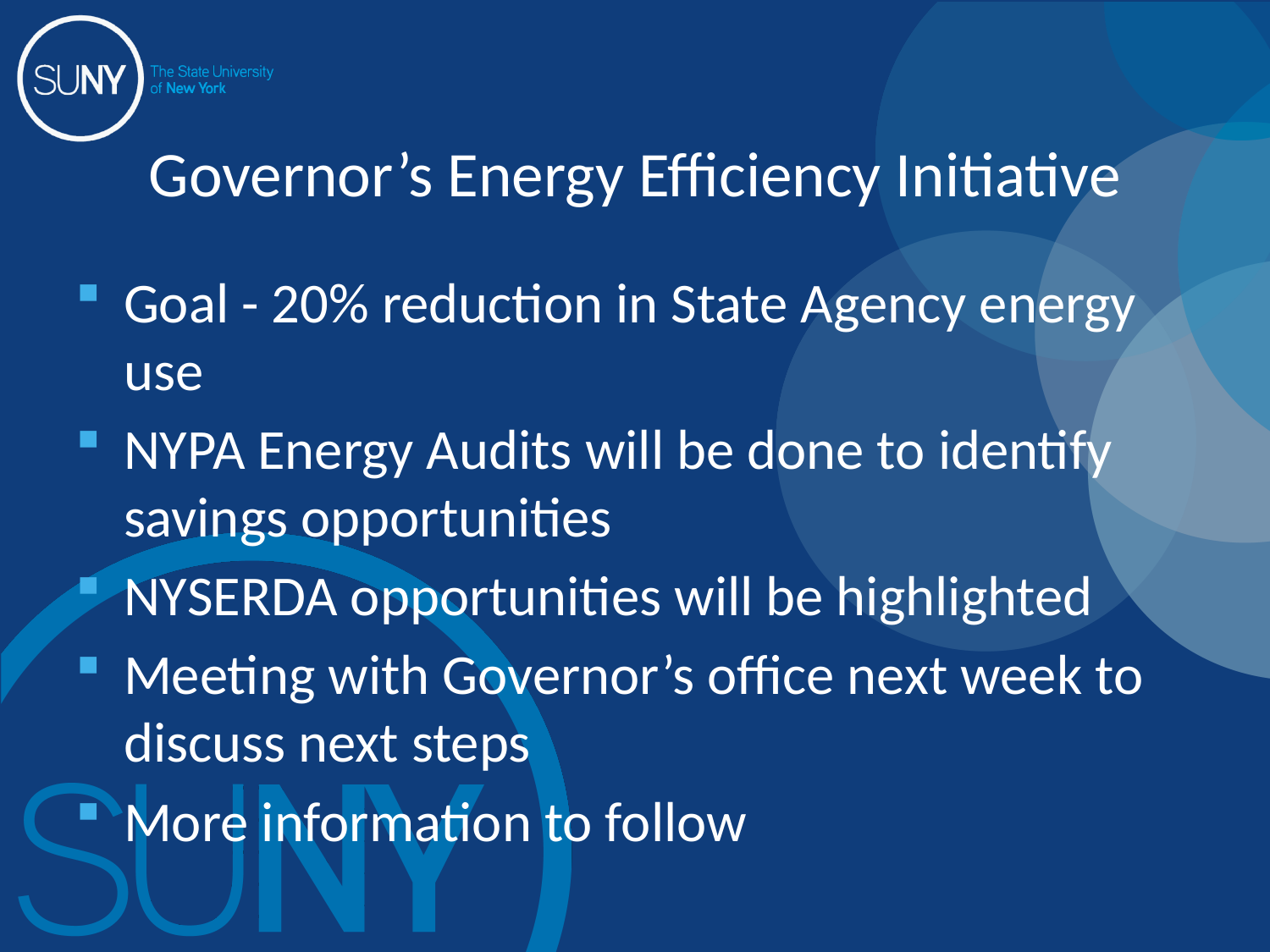

# Governor’s Energy Efficiency Initiative
Goal - 20% reduction in State Agency energy use
NYPA Energy Audits will be done to identify savings opportunities
NYSERDA opportunities will be highlighted
Meeting with Governor’s office next week to discuss next steps
More information to follow